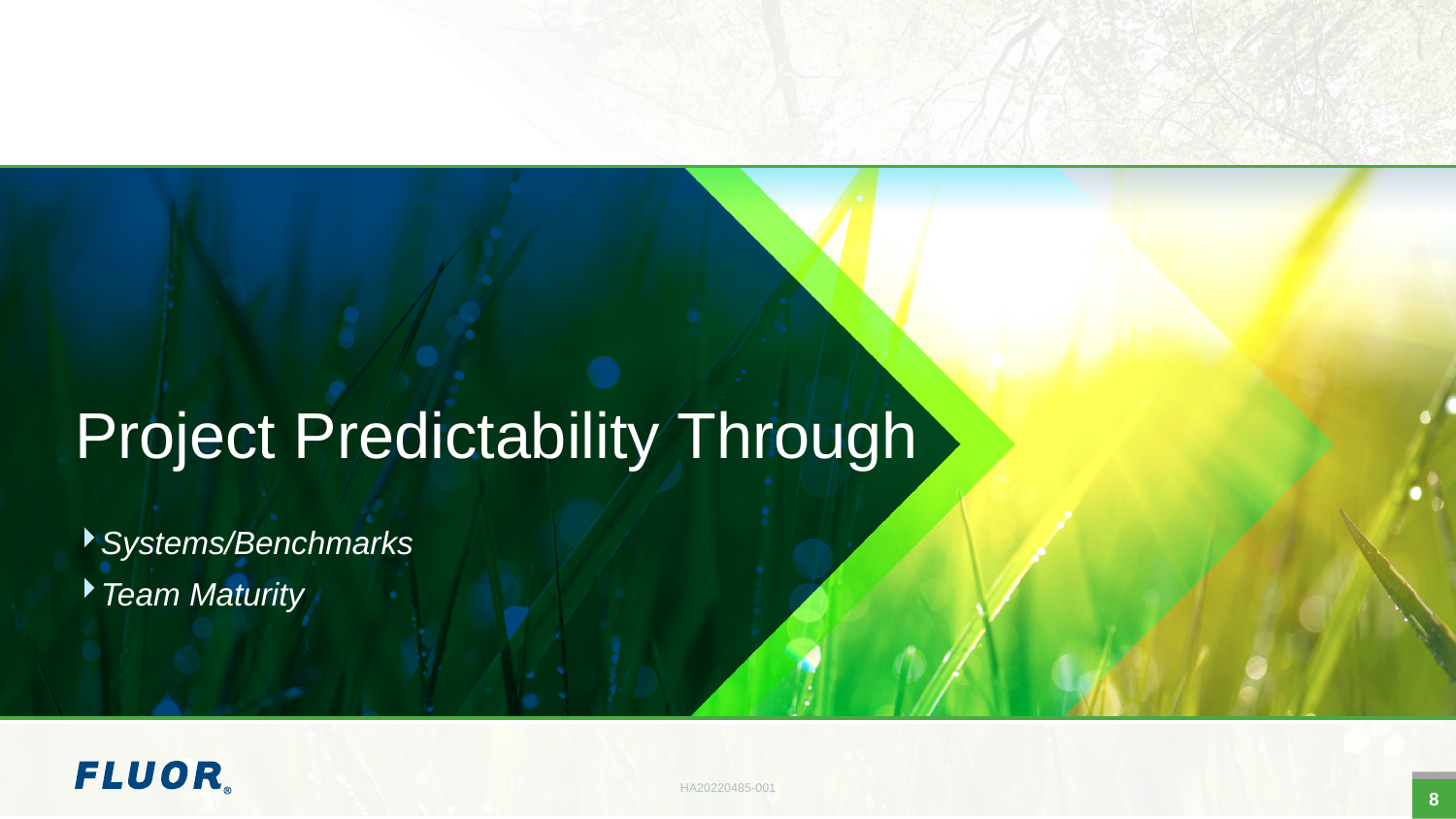

# Project Predictability Through
Systems/Benchmarks
Team Maturity
HA20220485-001
8